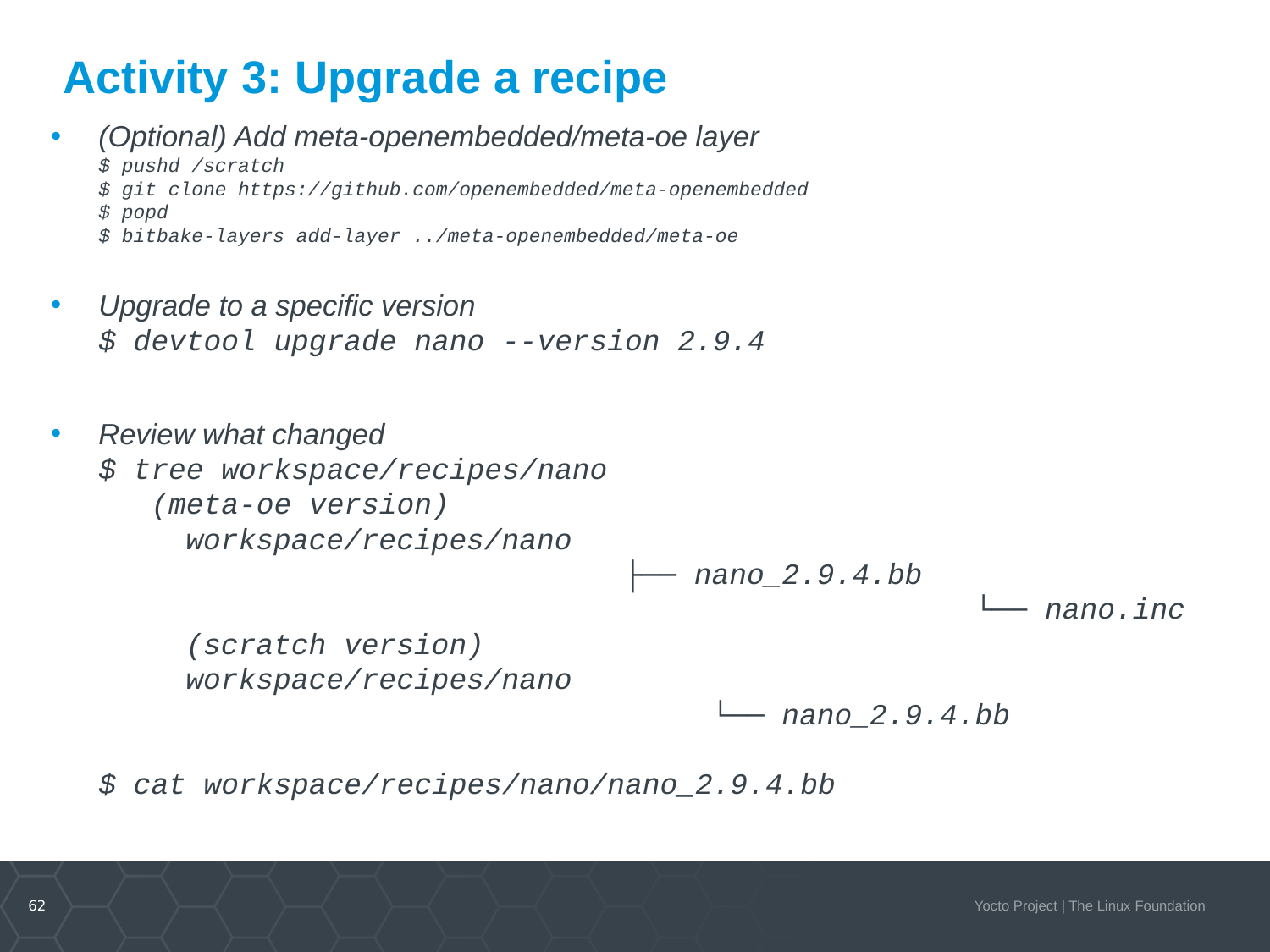

# Activity 3: Upgrade a recipe
(Optional) Add meta-openembedded/meta-oe layer
$ pushd /scratch
$ git clone https://github.com/openembedded/meta-openembedded
$ popd
$ bitbake-layers add-layer ../meta-openembedded/meta-oe
Upgrade to a specific version
$ devtool upgrade nano --version 2.9.4

Review what changed
$ tree workspace/recipes/nano
   (meta-oe version)
		workspace/recipes/nano                                                                		├── nano_2.9.4.bb                                                                		└── nano.inc
 	(scratch version)
		workspace/recipes/nano                                                                	 	└── nano_2.9.4.bb
$ cat workspace/recipes/nano/nano_2.9.4.bb